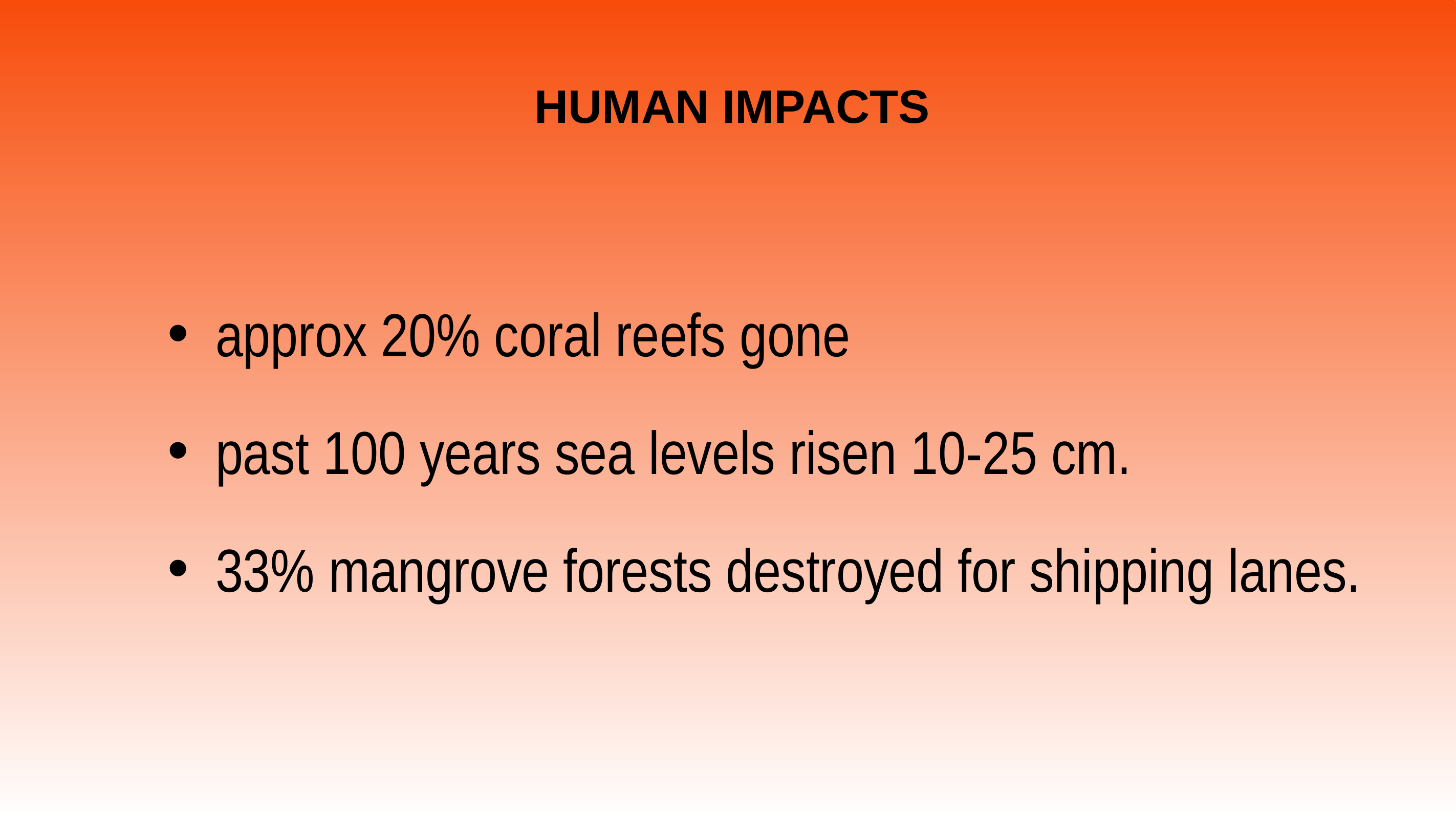

HUMAN IMPACTS
approx 20% coral reefs gone
past 100 years sea levels risen 10-25 cm.
33% mangrove forests destroyed for shipping lanes.